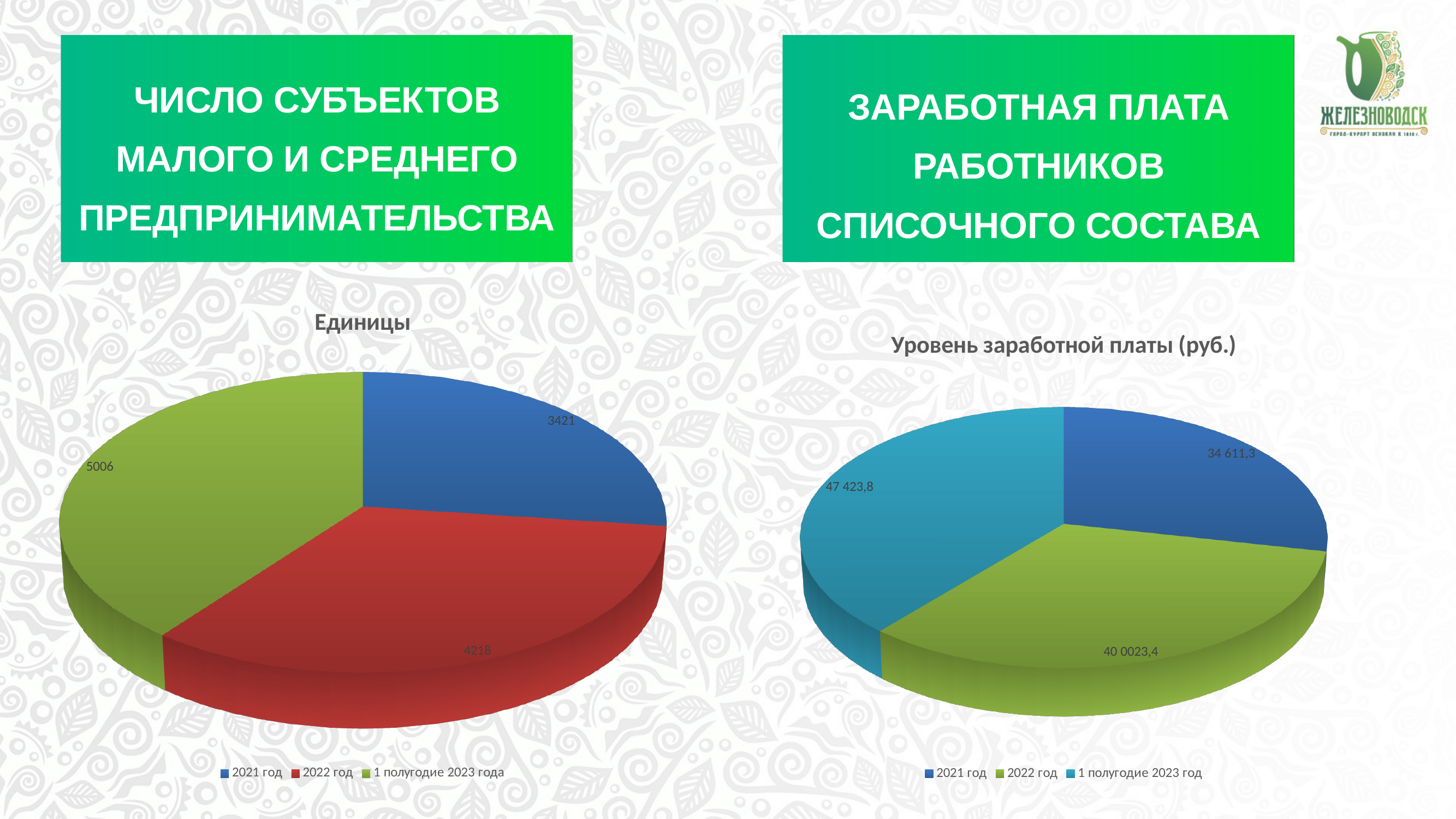

ЧИСЛО СУБЪЕКТОВ МАЛОГО И СРЕДНЕГО ПРЕДПРИНИМАТЕЛЬСТВА
ЗАРАБОТНАЯ ПЛАТА РАБОТНИКОВ СПИСОЧНОГО СОСТАВА

[unsupported chart]

[unsupported chart]